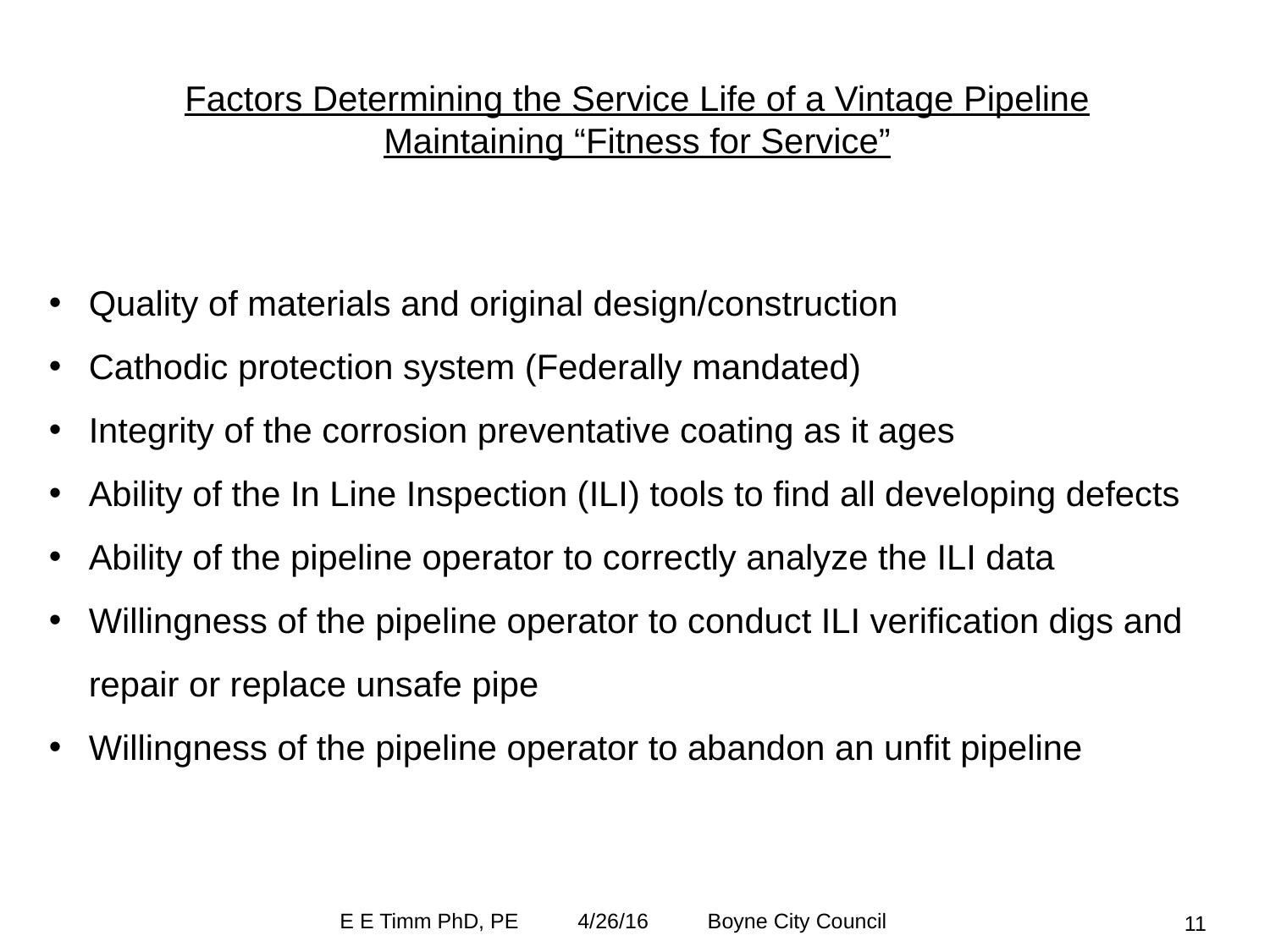

Factors Determining the Service Life of a Vintage Pipeline
Maintaining “Fitness for Service”
Quality of materials and original design/construction
Cathodic protection system (Federally mandated)
Integrity of the corrosion preventative coating as it ages
Ability of the In Line Inspection (ILI) tools to find all developing defects
Ability of the pipeline operator to correctly analyze the ILI data
Willingness of the pipeline operator to conduct ILI verification digs and repair or replace unsafe pipe
Willingness of the pipeline operator to abandon an unfit pipeline

E E Timm PhD, PE          4/26/16          Boyne City Council
11